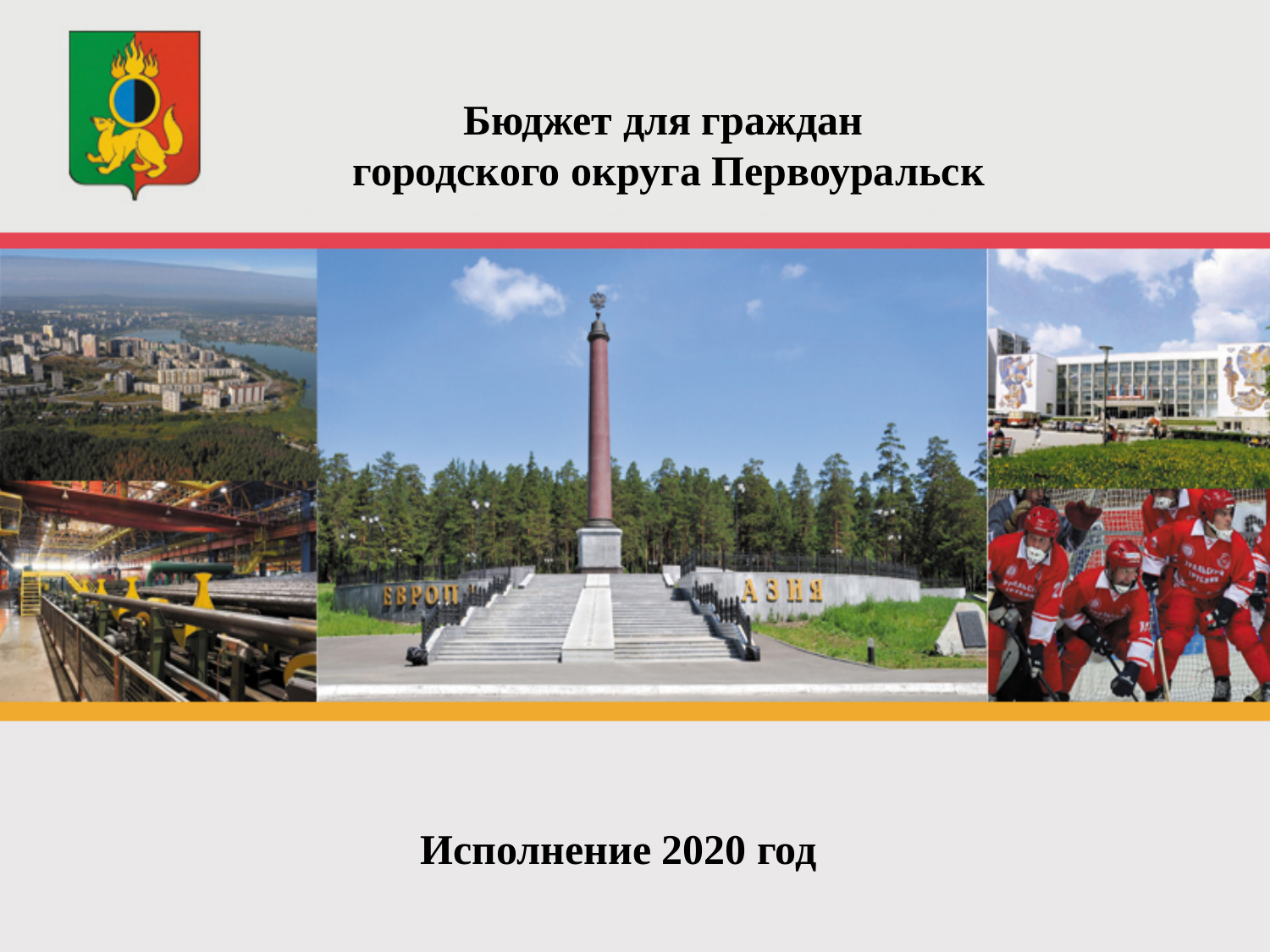

Бюджет для граждан
городского округа Первоуральск
Исполнение 2020 год